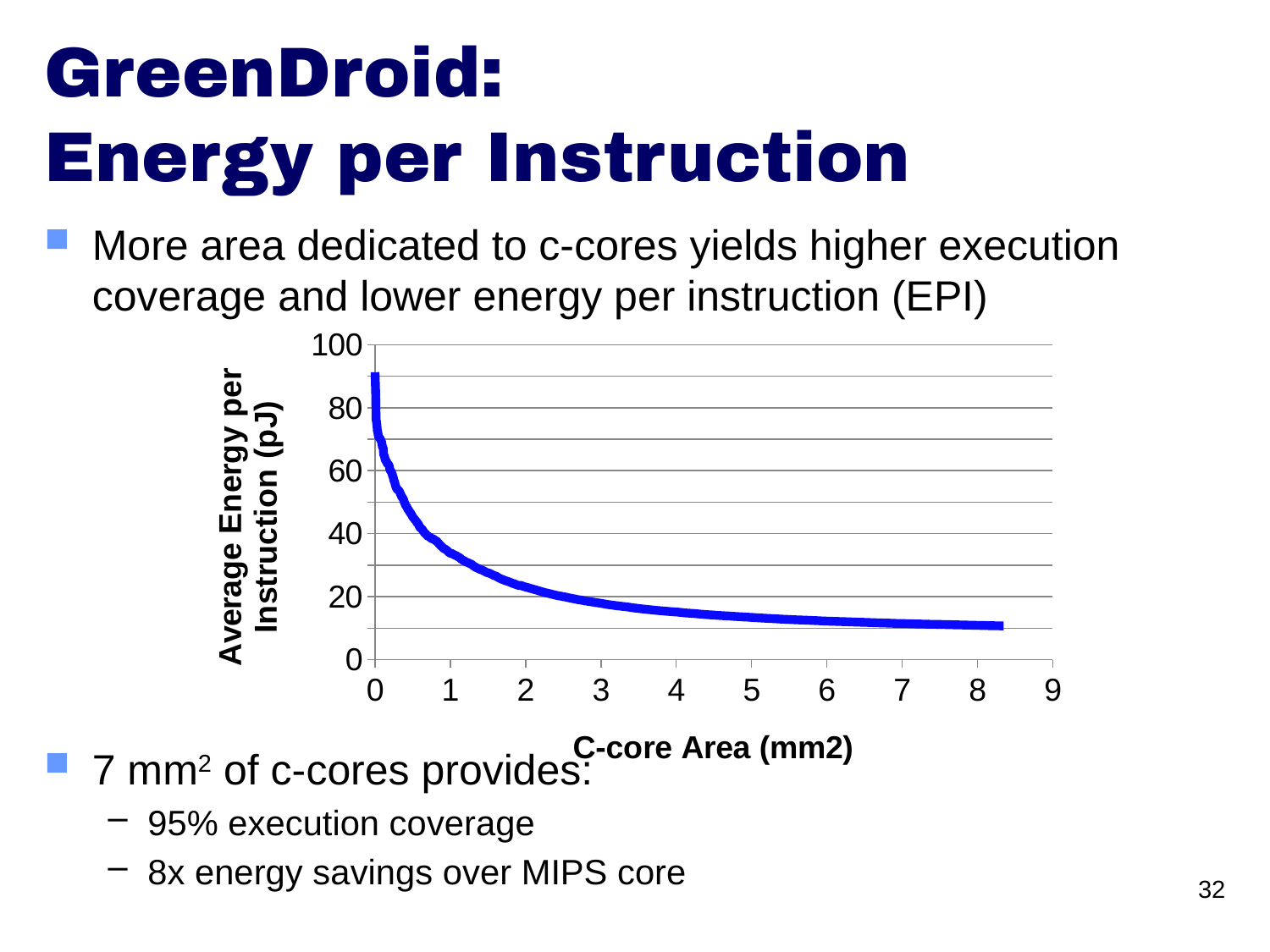

# GreenDroid: Energy per Instruction
More area dedicated to c-cores yields higher execution coverage and lower energy per instruction (EPI)

7 mm2 of c-cores provides:
95% execution coverage
8x energy savings over MIPS core

### Chart

| Category | Energy |
|---|---|
32